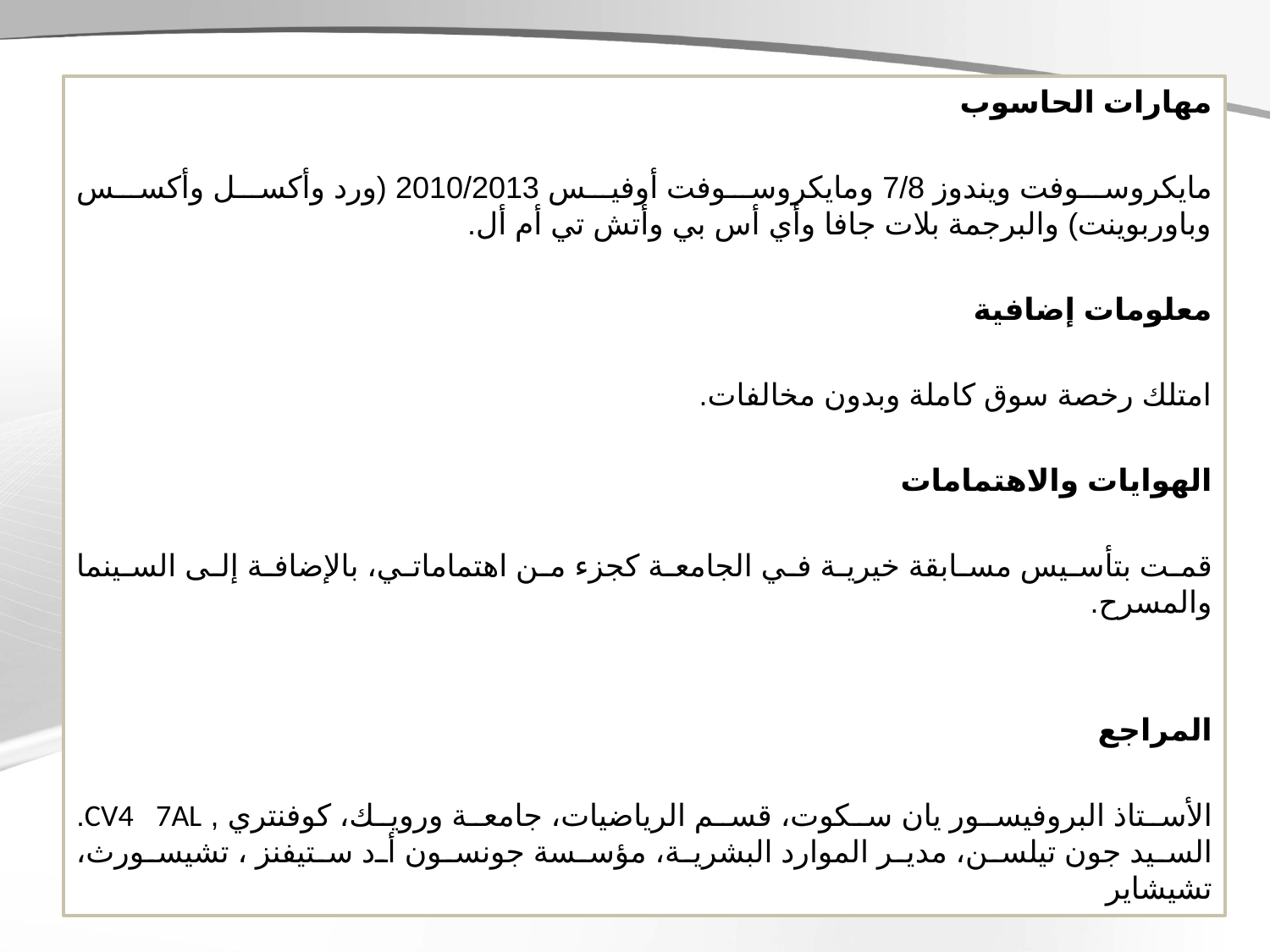

مهارات الحاسوب

مايكروسوفت ويندوز 7/8 ومايكروسوفت أوفيس 2010/2013 (ورد وأكسل وأكسس وباوربوينت) والبرجمة بلات جافا وأي أس بي وأتش تي أم أل.

معلومات إضافية

امتلك رخصة سوق كاملة وبدون مخالفات.

الهوايات والاهتمامات

قمت بتأسيس مسابقة خيرية في الجامعة كجزء من اهتماماتي، بالإضافة إلى السينما والمسرح.

المراجع

الأستاذ البروفيسور يان سكوت، قسم الرياضيات، جامعة ورويك، كوفنتري , CV4 7AL.
السيد جون تيلسن، مدير الموارد البشرية، مؤسسة جونسون أد ستيفنز ، تشيسورث، تشيشاير